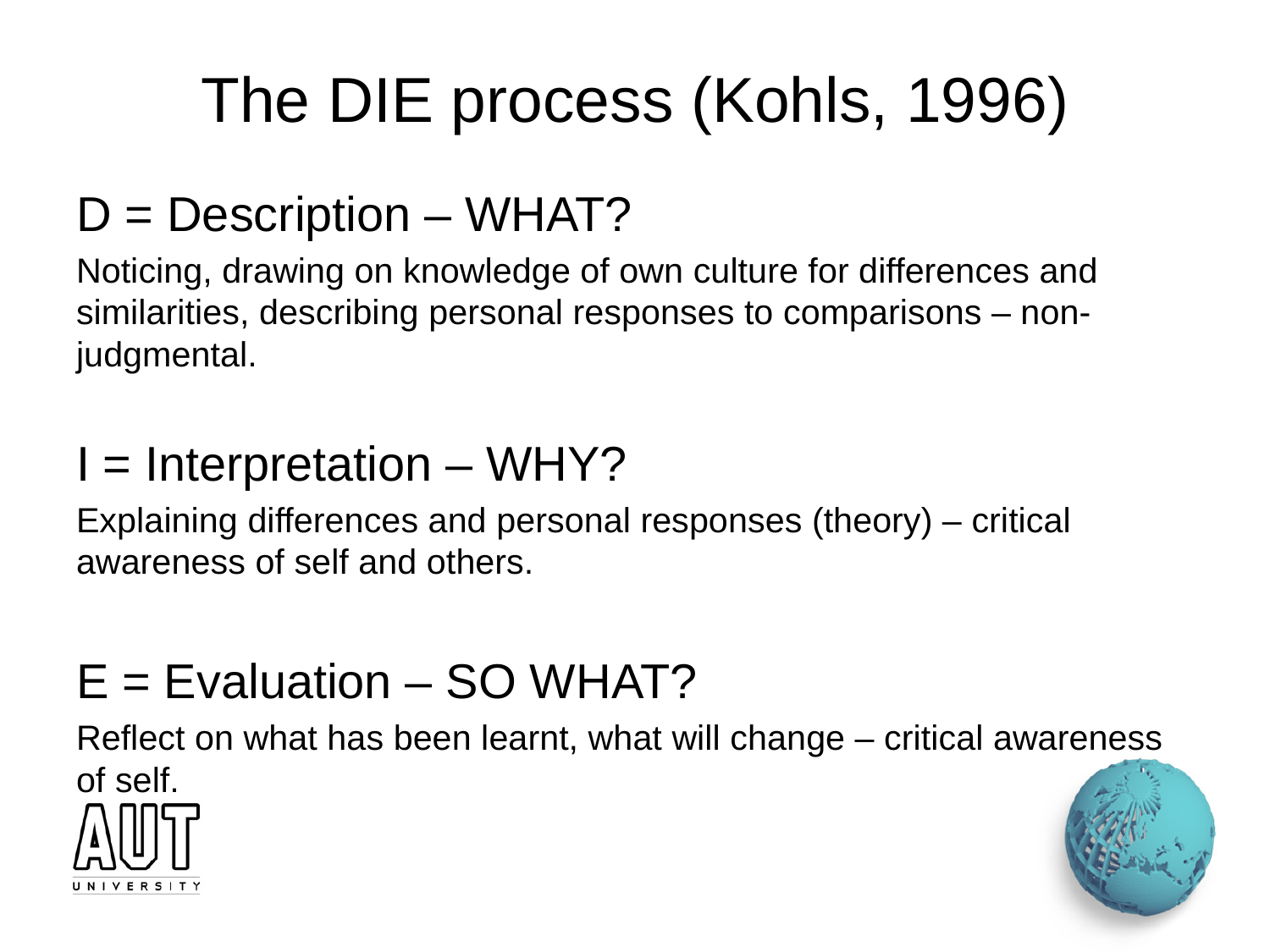

# The DIE process (Kohls, 1996)
D = Description – WHAT?
Noticing, drawing on knowledge of own culture for differences and similarities, describing personal responses to comparisons – non-judgmental.

I = Interpretation – WHY?
Explaining differences and personal responses (theory) – critical awareness of self and others.

E = Evaluation – SO WHAT?
Reflect on what has been learnt, what will change – critical awareness of self.